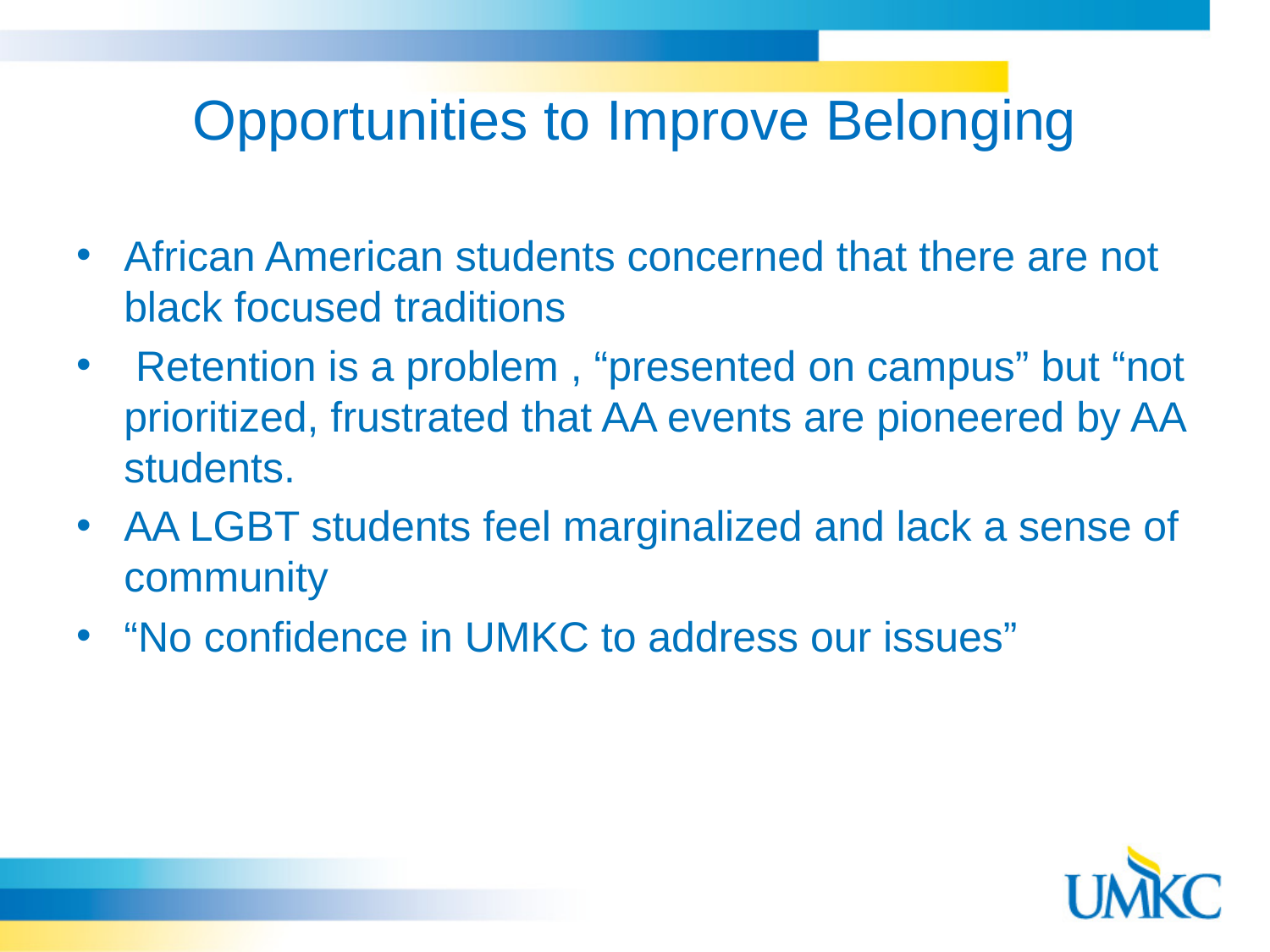

# Opportunities to Improve Belonging
African American students concerned that there are not black focused traditions
 Retention is a problem , “presented on campus” but “not prioritized, frustrated that AA events are pioneered by AA students.
AA LGBT students feel marginalized and lack a sense of community
“No confidence in UMKC to address our issues”